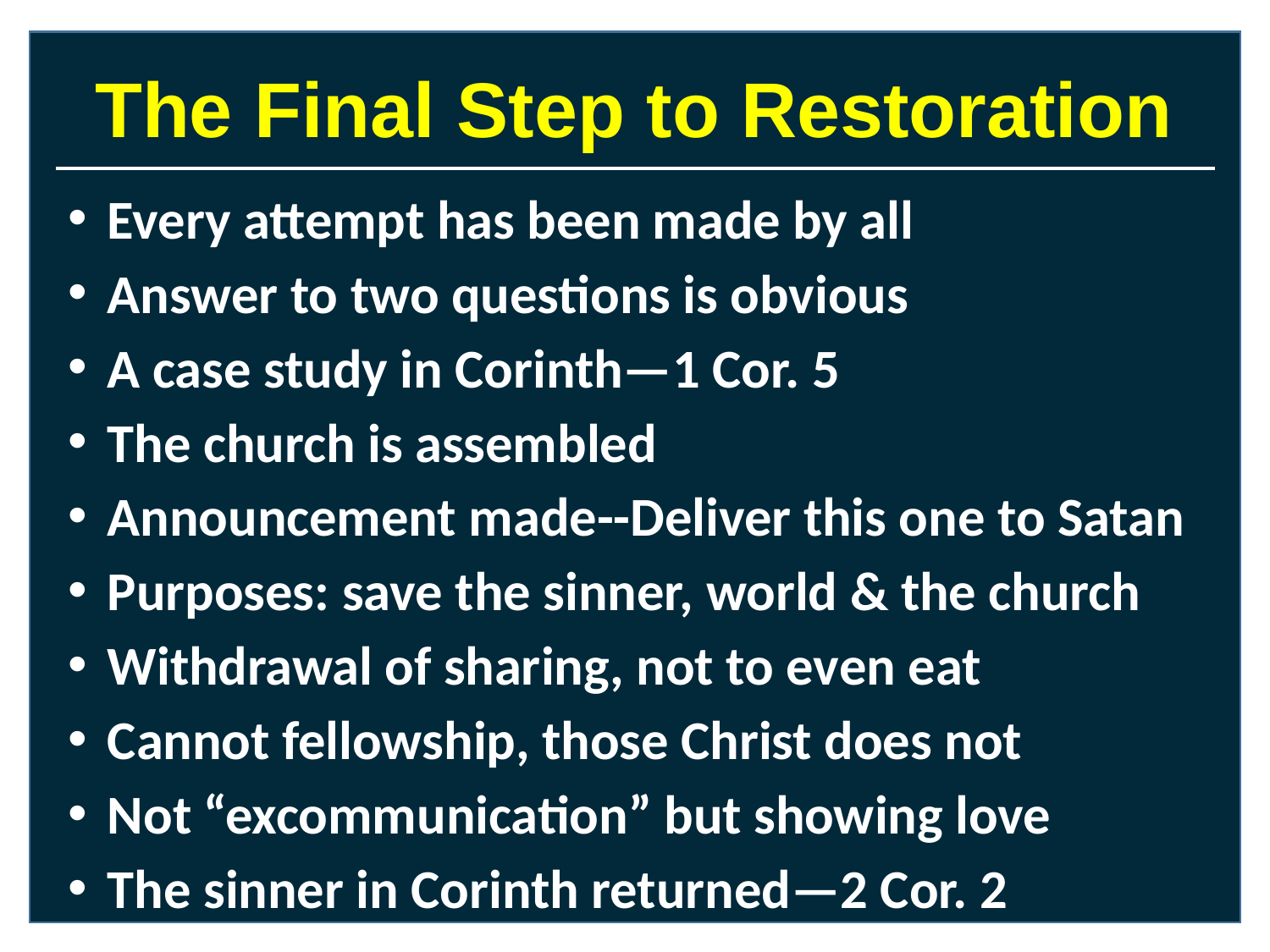

# The Final Step to Restoration
Every attempt has been made by all
Answer to two questions is obvious
A case study in Corinth—1 Cor. 5
The church is assembled
Announcement made--Deliver this one to Satan
Purposes: save the sinner, world & the church
Withdrawal of sharing, not to even eat
Cannot fellowship, those Christ does not
Not “excommunication” but showing love
The sinner in Corinth returned—2 Cor. 2